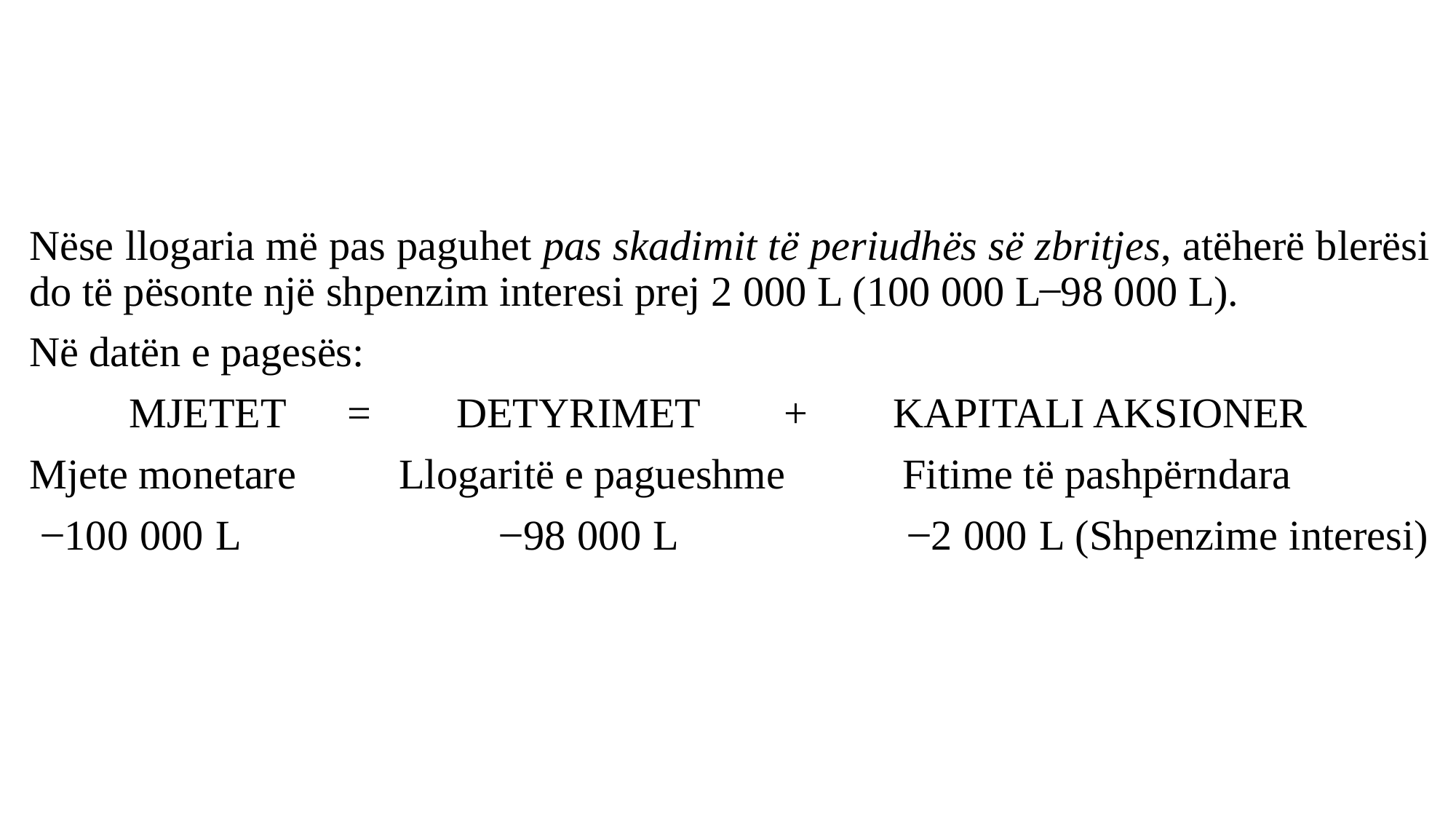

#
Nëse llogaria më pas paguhet pas skadimit të periudhës së zbritjes, atëherë blerësi do të pësonte një shpenzim interesi prej 2 000 L (100 000 L ̶ 98 000 L).
Në datën e pagesës:
MJETET 	= 	DETYRIMET 	+ 	KAPITALI AKSIONER
Mjete monetare 	    Llogaritë e pagueshme 	Fitime të pashpërndara
  ̶ 100 000 L 	                      ̶ 98 000 L 	                 ̶ 2 000 L (Shpenzime interesi)